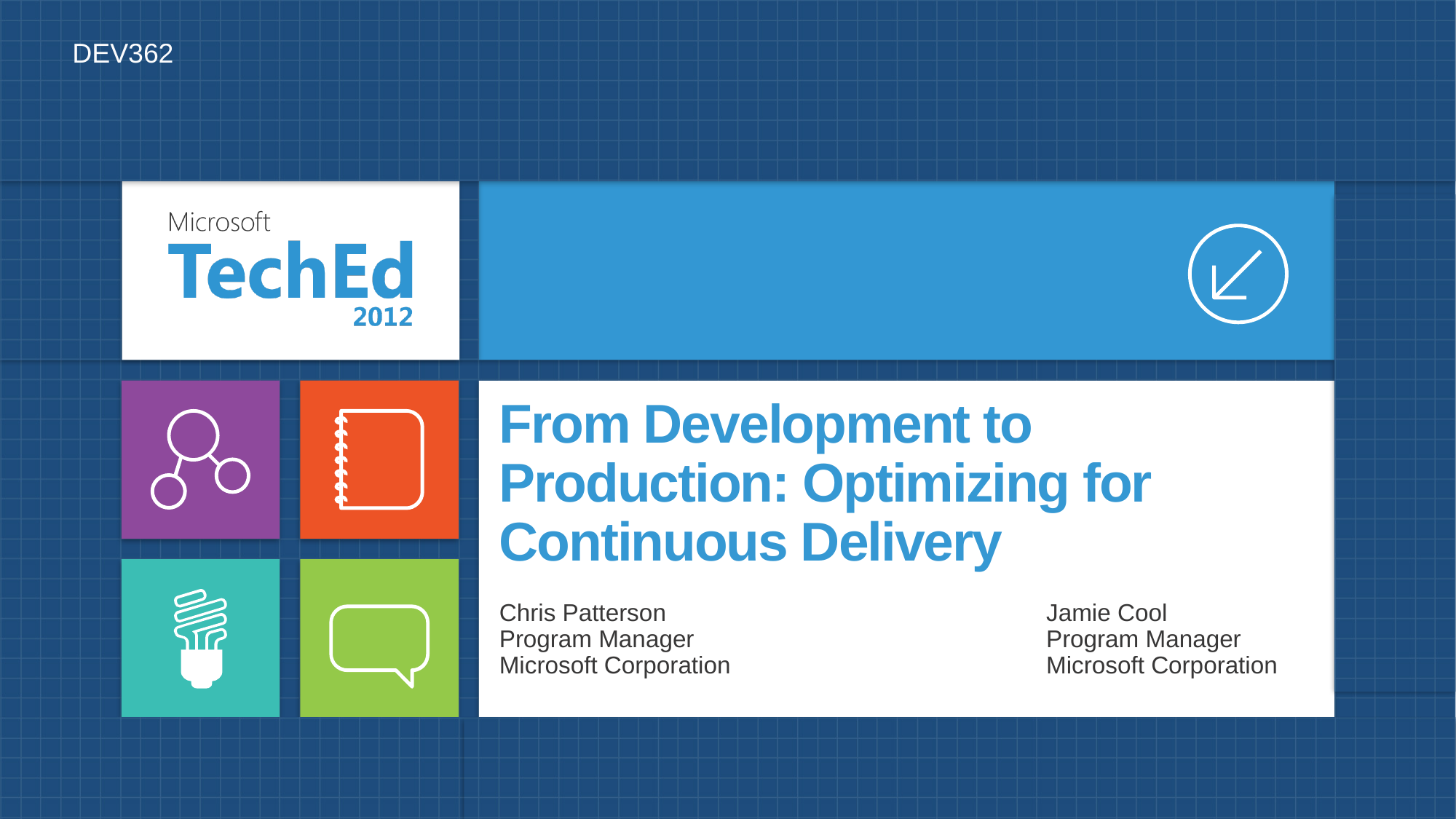

DEV362
# From Development to Production: Optimizing for Continuous Delivery
Chris Patterson
Program Manager
Microsoft Corporation
Jamie Cool
Program Manager
Microsoft Corporation